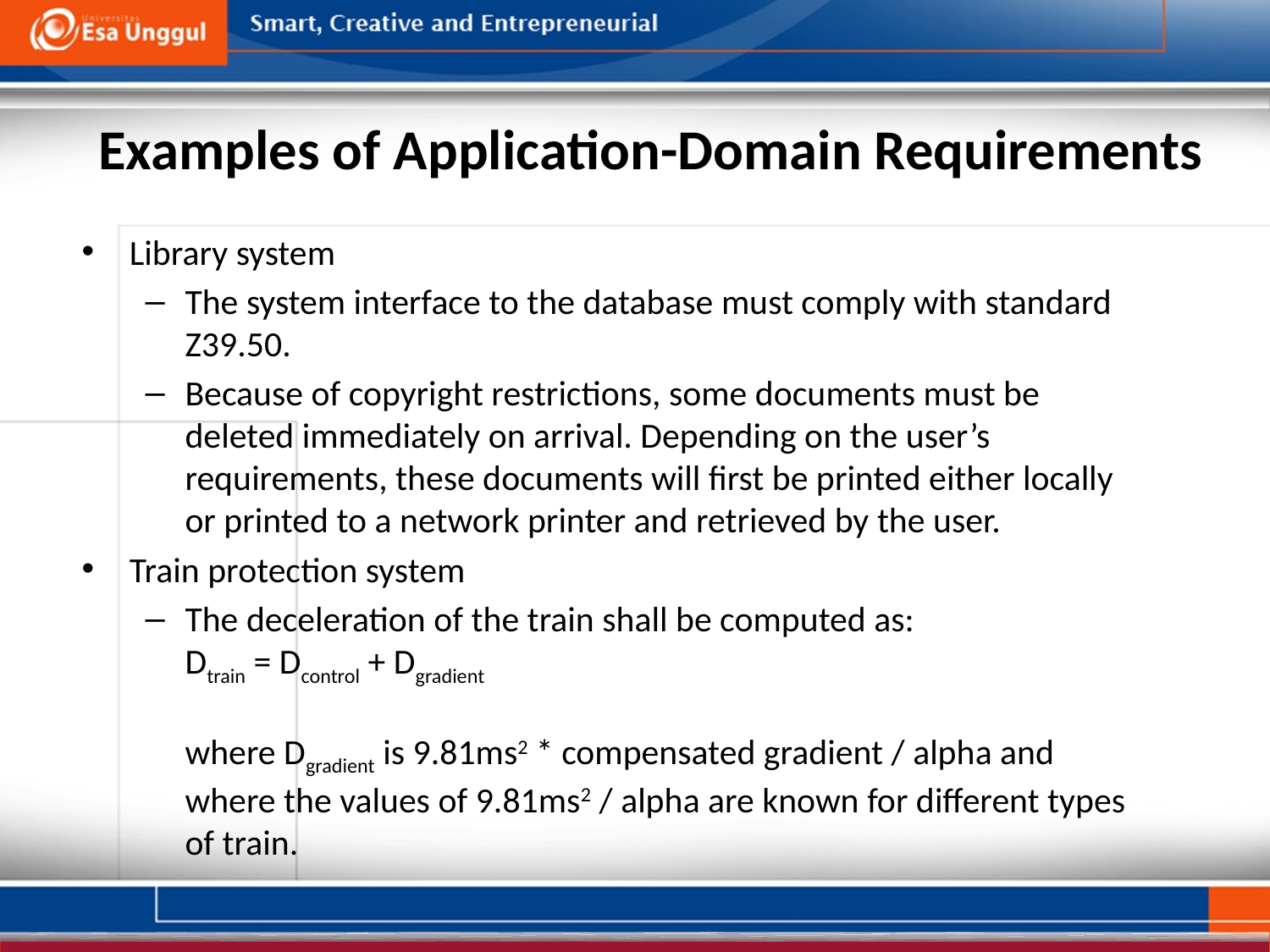

Examples of Application-Domain Requirements

Library system
The system interface to the database must comply with standard Z39.50.
Because of copyright restrictions, some documents must be deleted immediately on arrival. Depending on the user’s requirements, these documents will first be printed either locally or printed to a network printer and retrieved by the user.
Train protection system
The deceleration of the train shall be computed as:
Dtrain = Dcontrol + Dgradient
where Dgradient is 9.81ms2 * compensated gradient / alpha and where the values of 9.81ms2 / alpha are known for different types of train.